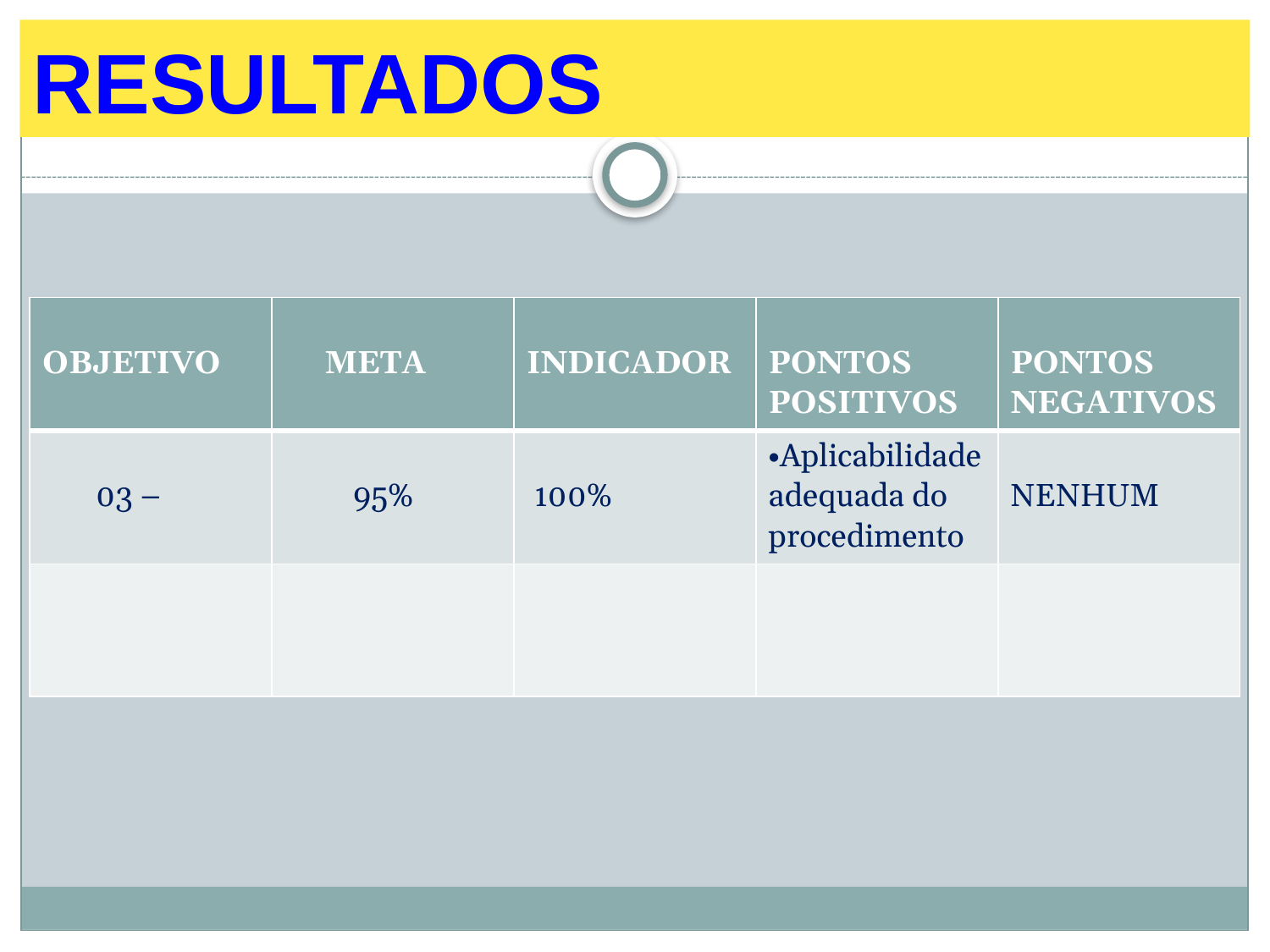

# RESULTADOS

| OBJETIVO | META | INDICADOR | PONTOS POSITIVOS | PONTOS NEGATIVOS |
| --- | --- | --- | --- | --- |
| 03 – | 95% | 100% | Aplicabilidade adequada do procedimento | NENHUM |
|  |  |  |  |  |